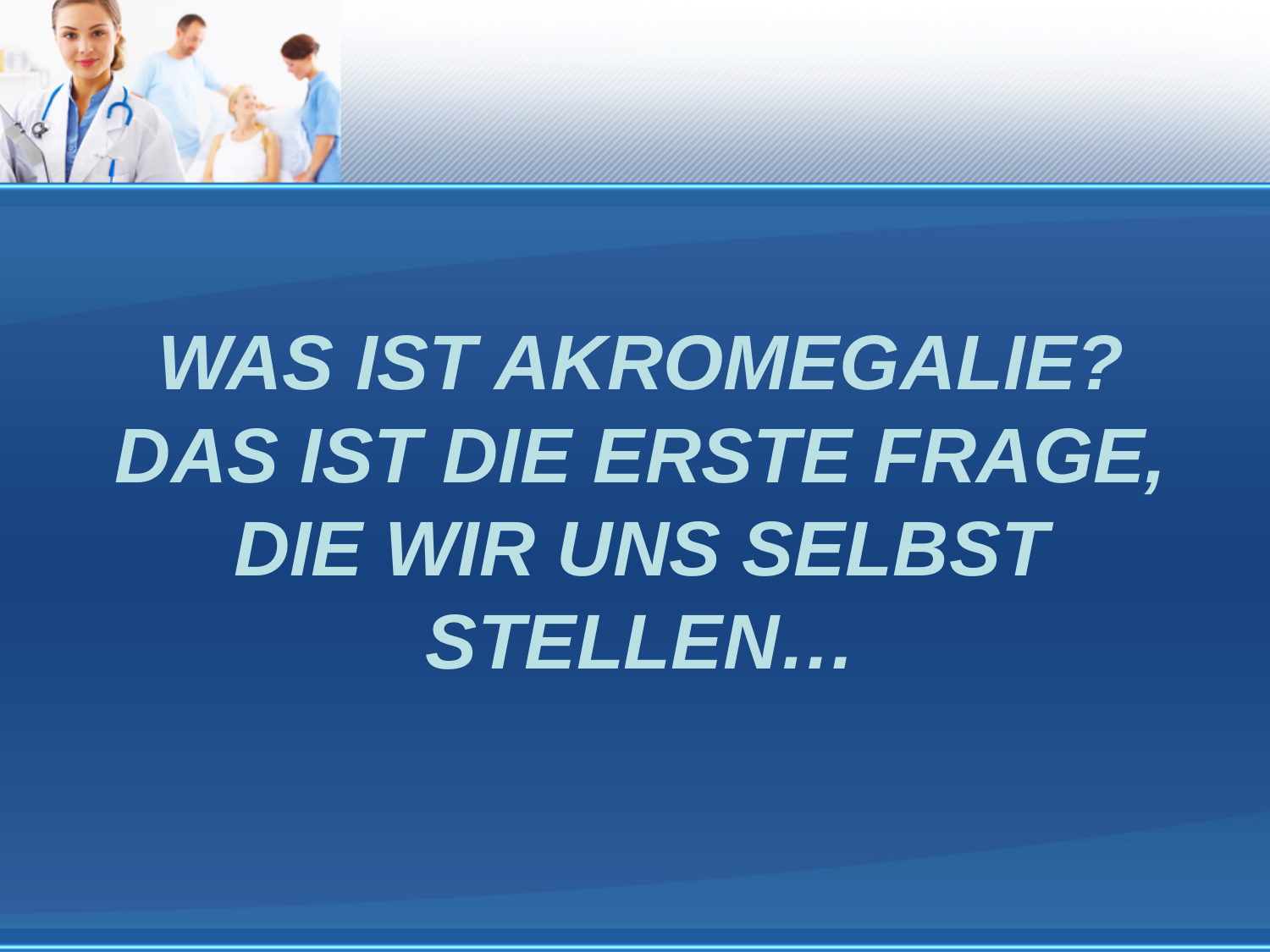

Was ist Akromegalie? Das ist die erste Frage, die wir uns selbst stellen…